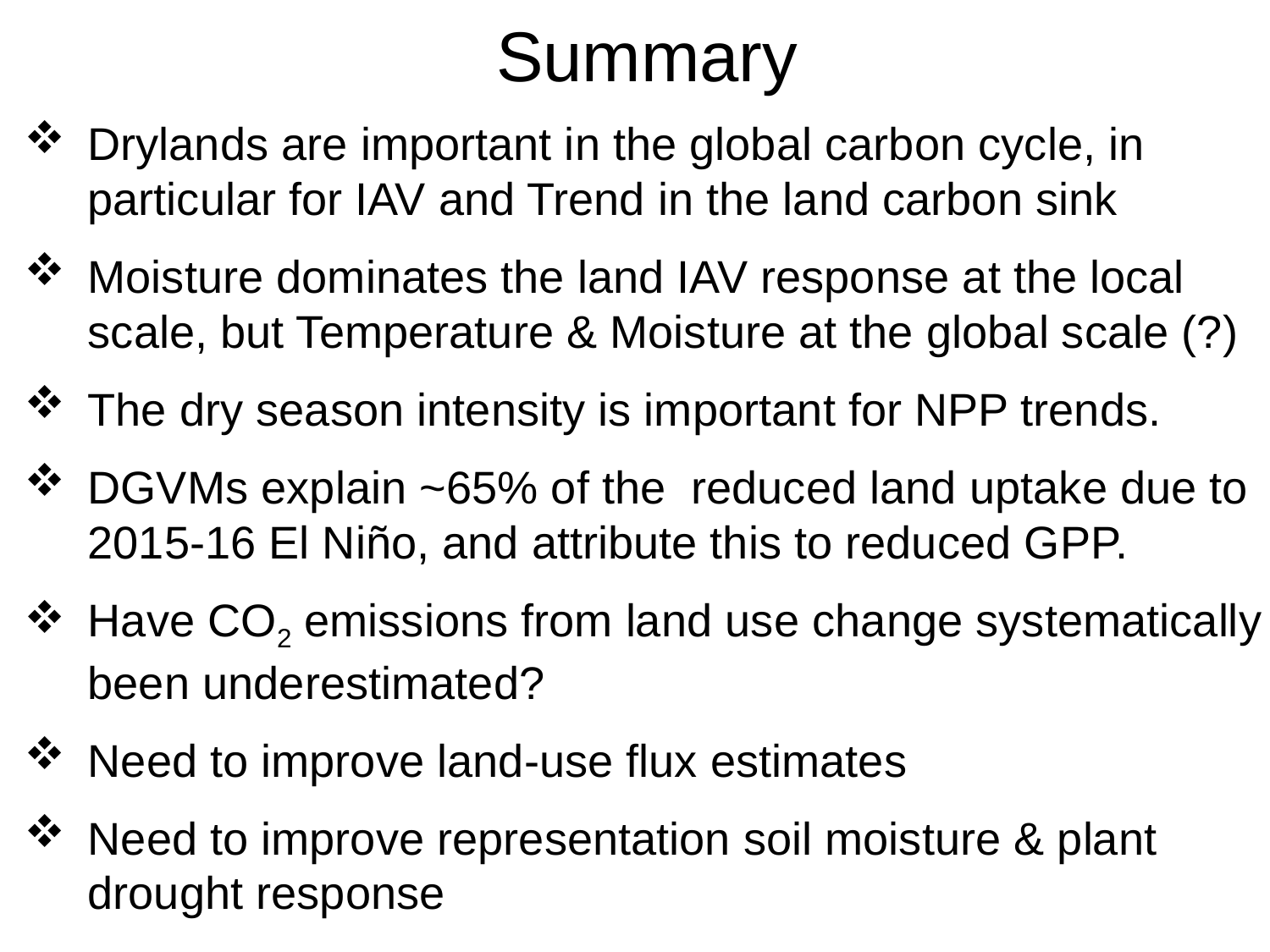

# Summary
Drylands are important in the global carbon cycle, in particular for IAV and Trend in the land carbon sink
Moisture dominates the land IAV response at the local scale, but Temperature & Moisture at the global scale (?)
The dry season intensity is important for NPP trends.
DGVMs explain ~65% of the  reduced land uptake due to 2015-16 El Niño, and attribute this to reduced GPP.
Have CO2 emissions from land use change systematically been underestimated?
Need to improve land-use flux estimates
Need to improve representation soil moisture & plant drought response